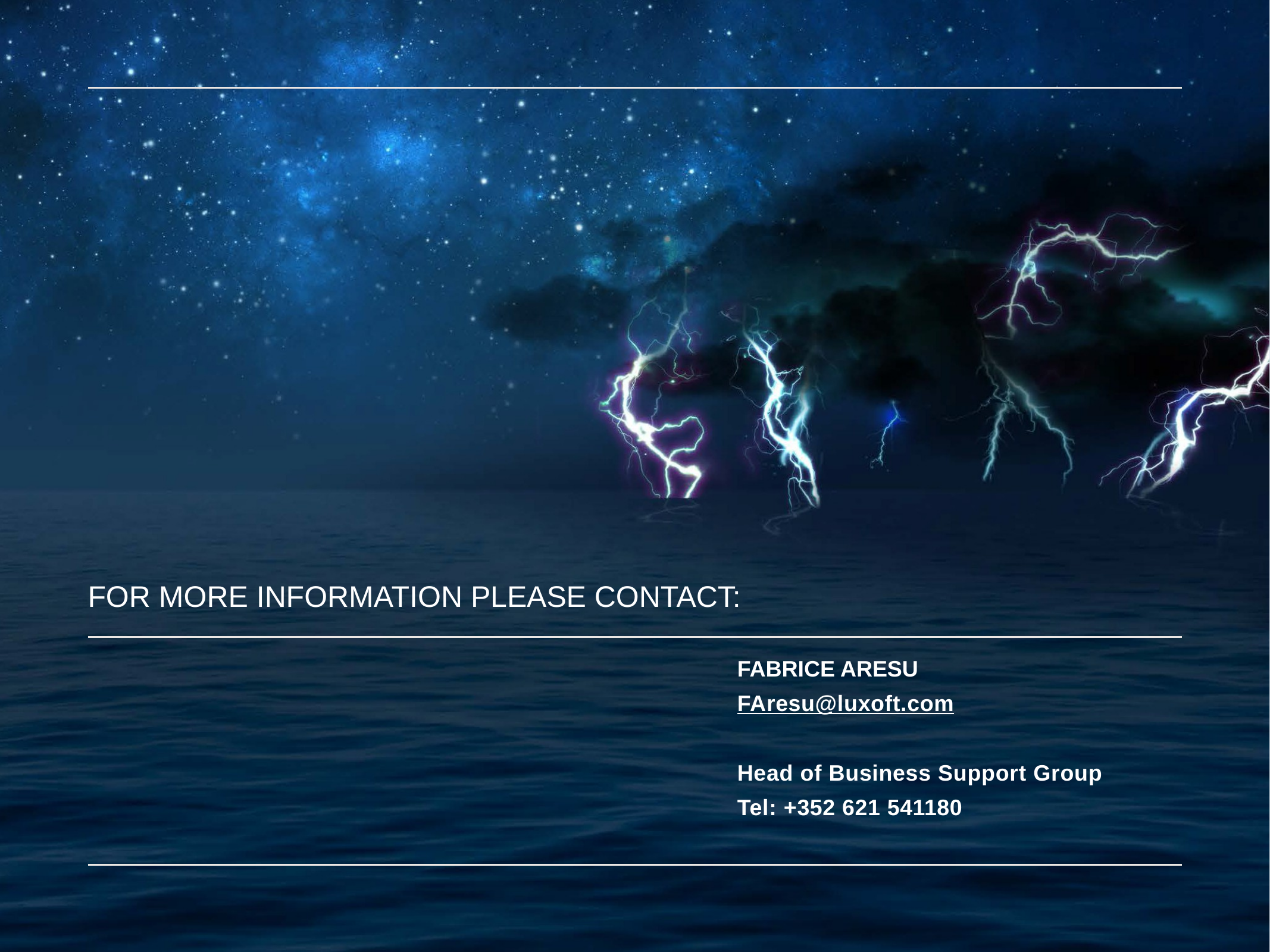

FOR MORE INFORMATION PLEASE CONTACT:

FABRICE ARESU

FAresu@luxoft.com
Head of Business Support Group
Tel: +352 621 541180